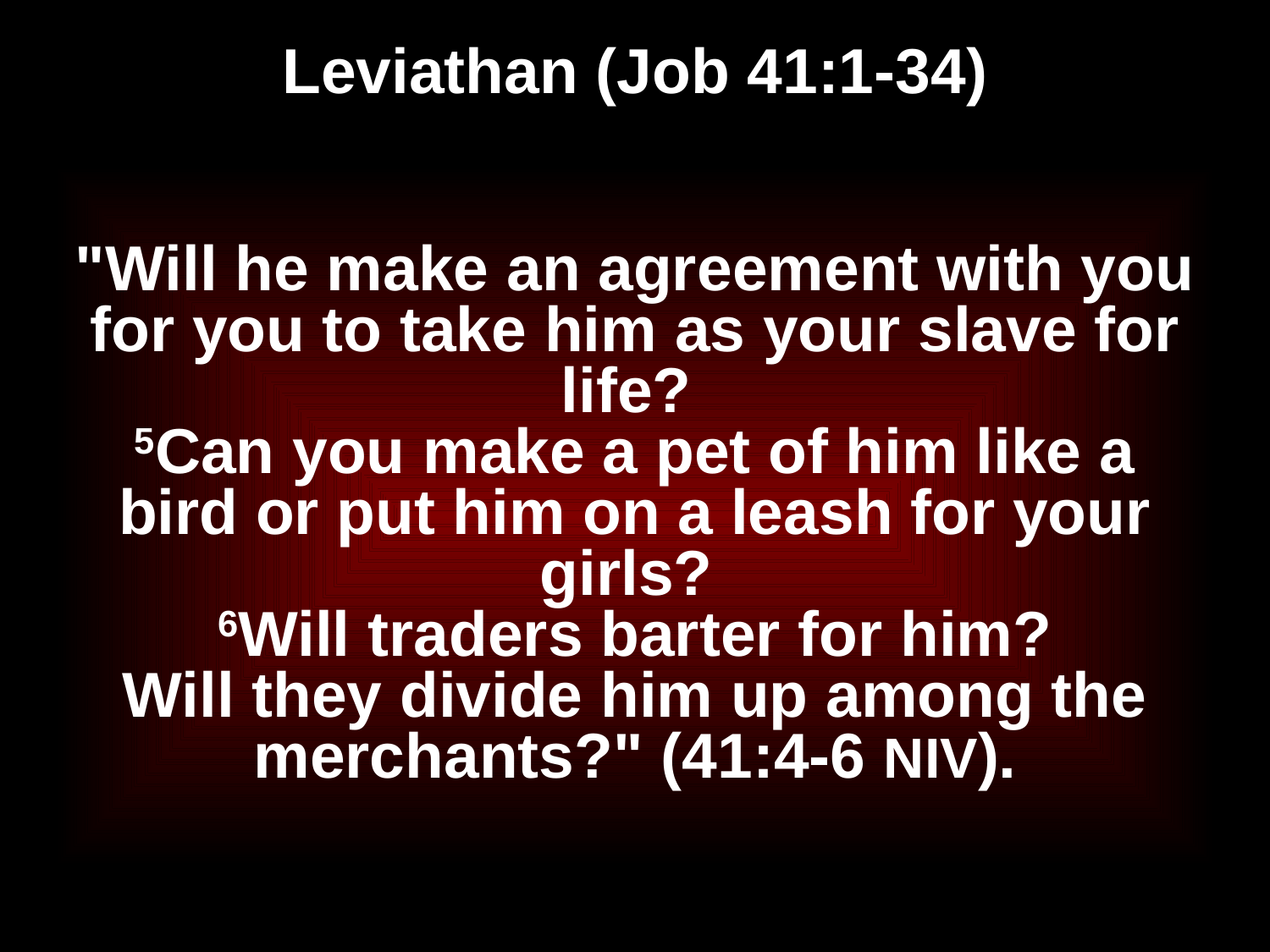

# Leviathan (Job 41:1-34)

"Will he make an agreement with you for you to take him as your slave for life?
5Can you make a pet of him like a bird or put him on a leash for your girls?
6Will traders barter for him?
Will they divide him up among the merchants?" (41:4-6 NIV).